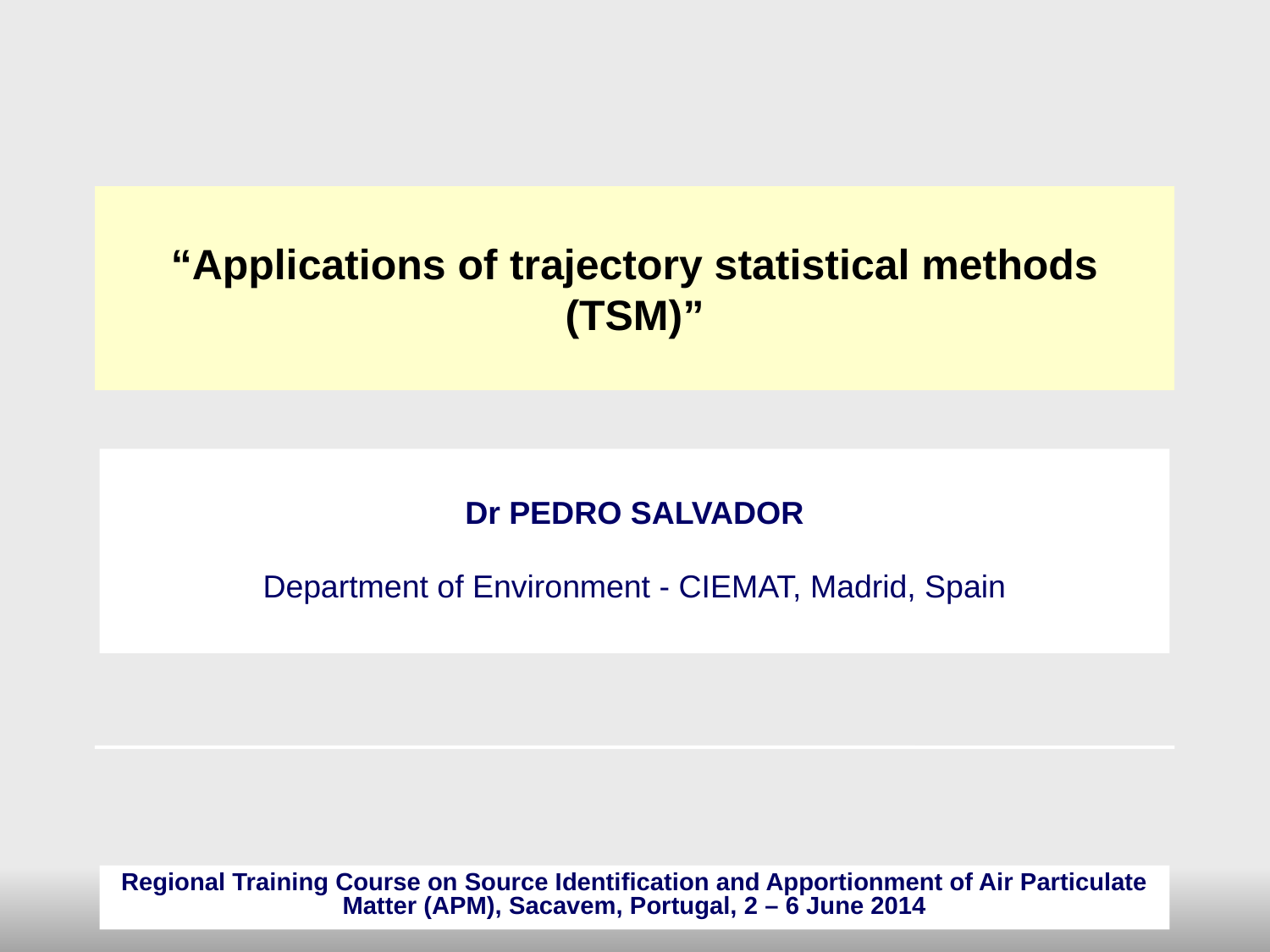

# “Applications of trajectory statistical methods (TSM)”

Dr PEDRO SALVADOR

Department of Environment - CIEMAT, Madrid, Spain

Regional Training Course on Source Identification and Apportionment of Air Particulate Matter (APM), Sacavem, Portugal, 2 – 6 June 2014